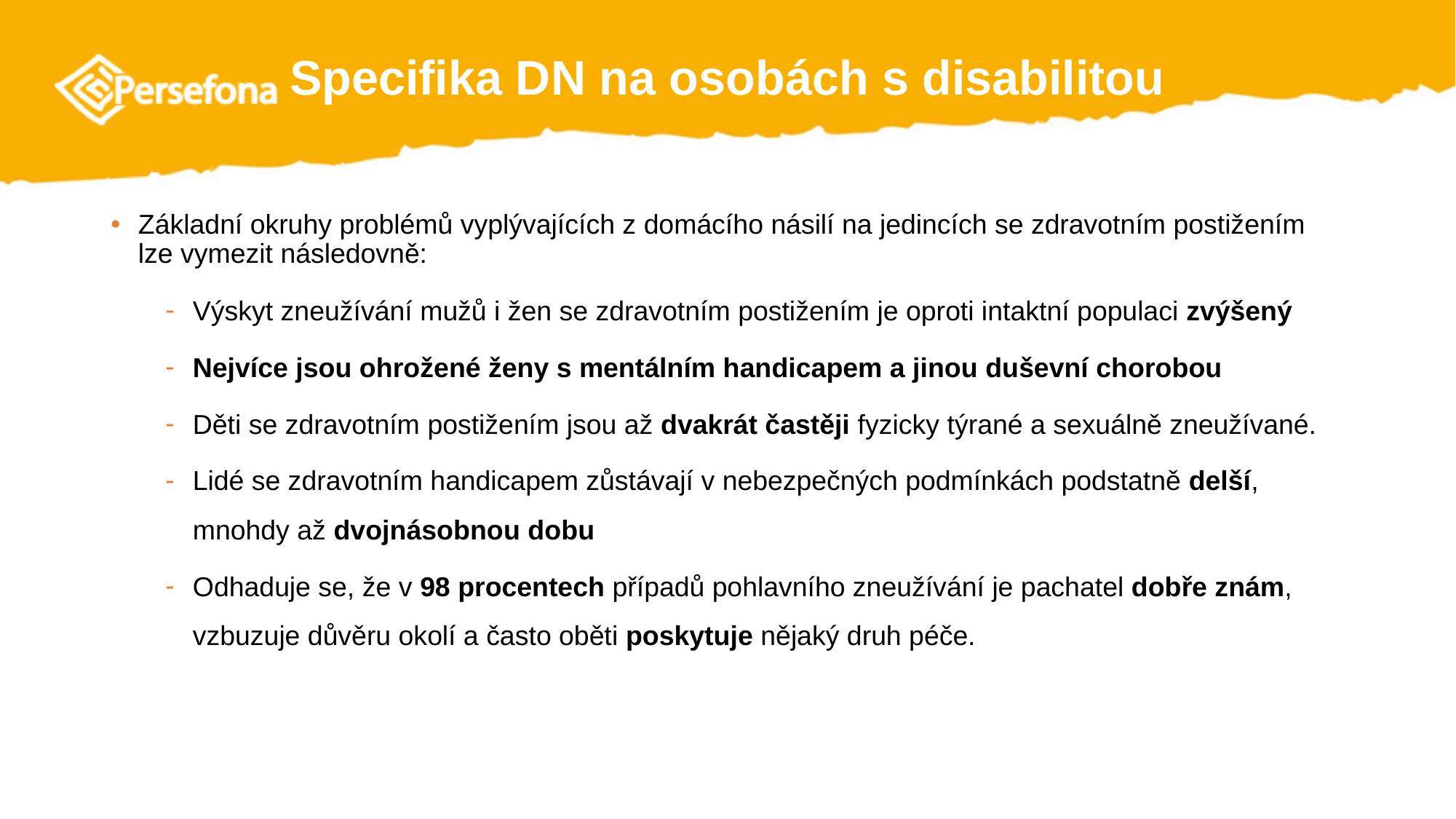

# Specifika DN na osobách s disabilitou
Základní okruhy problémů vyplývajících z domácího násilí na jedincích se zdravotním postižením lze vymezit následovně:
Výskyt zneužívání mužů i žen se zdravotním postižením je oproti intaktní populaci zvýšený
Nejvíce jsou ohrožené ženy s mentálním handicapem a jinou duševní chorobou
Děti se zdravotním postižením jsou až dvakrát častěji fyzicky týrané a sexuálně zneužívané.
Lidé se zdravotním handicapem zůstávají v nebezpečných podmínkách podstatně delší, mnohdy až dvojnásobnou dobu
Odhaduje se, že v 98 procentech případů pohlavního zneužívání je pachatel dobře znám, vzbuzuje důvěru okolí a často oběti poskytuje nějaký druh péče.